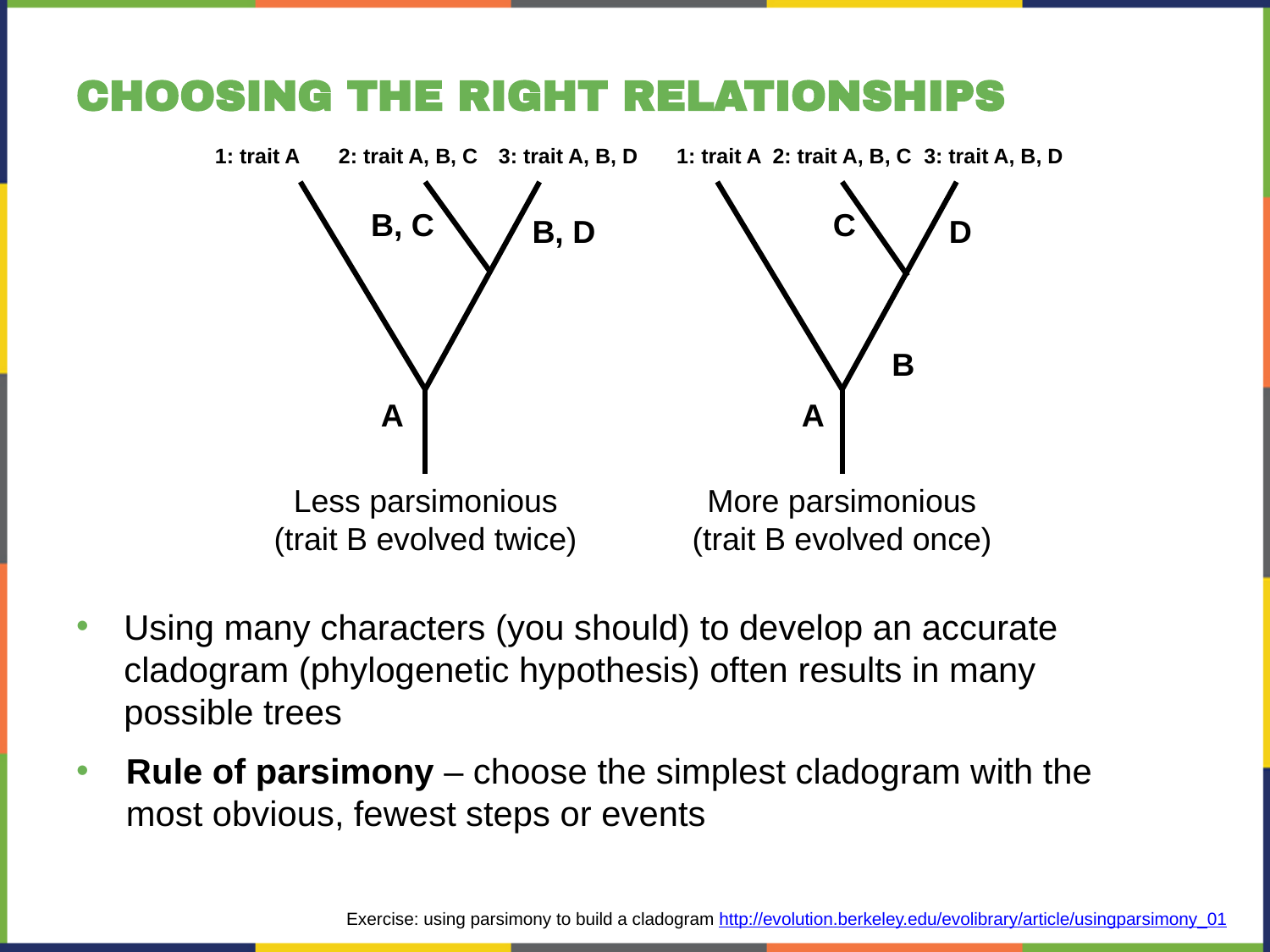

# CHOOSING THE RIGHT RELATIONSHIPS
1: trait A
2: trait A, B, C
3: trait A, B, D
1: trait A
2: trait A, B, C
3: trait A, B, D
B, C
C
B, D
D
B
A
A
Less parsimonious (trait B evolved twice)
More parsimonious (trait B evolved once)
Using many characters (you should) to develop an accurate cladogram (phylogenetic hypothesis) often results in many possible trees
Rule of parsimony – choose the simplest cladogram with the most obvious, fewest steps or events

Exercise: using parsimony to build a cladogram http://evolution.berkeley.edu/evolibrary/article/usingparsimony_01